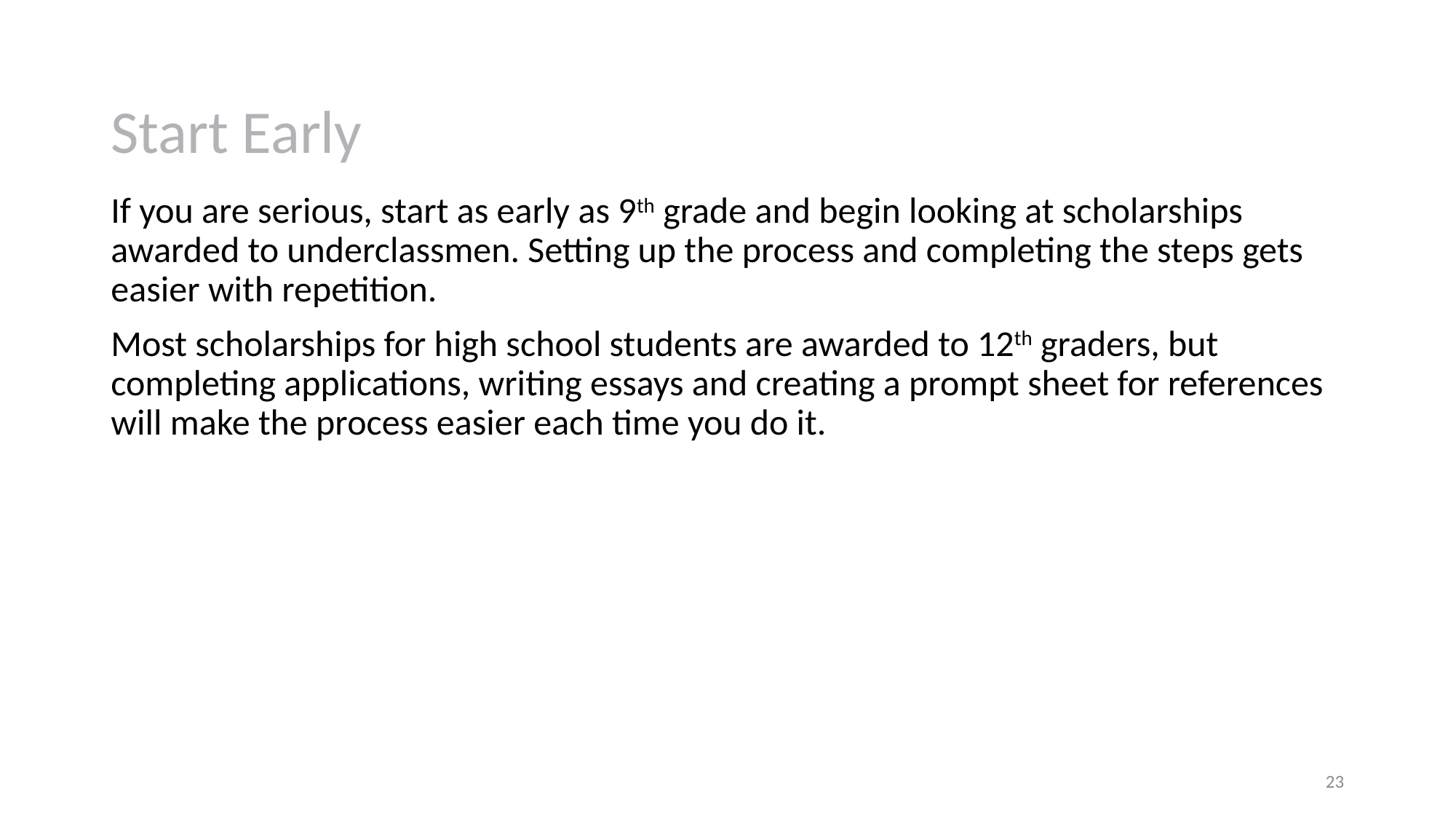

# Start Early
If you are serious, start as early as 9th grade and begin looking at scholarships awarded to underclassmen. Setting up the process and completing the steps gets easier with repetition.
Most scholarships for high school students are awarded to 12th graders, but completing applications, writing essays and creating a prompt sheet for references will make the process easier each time you do it.
23